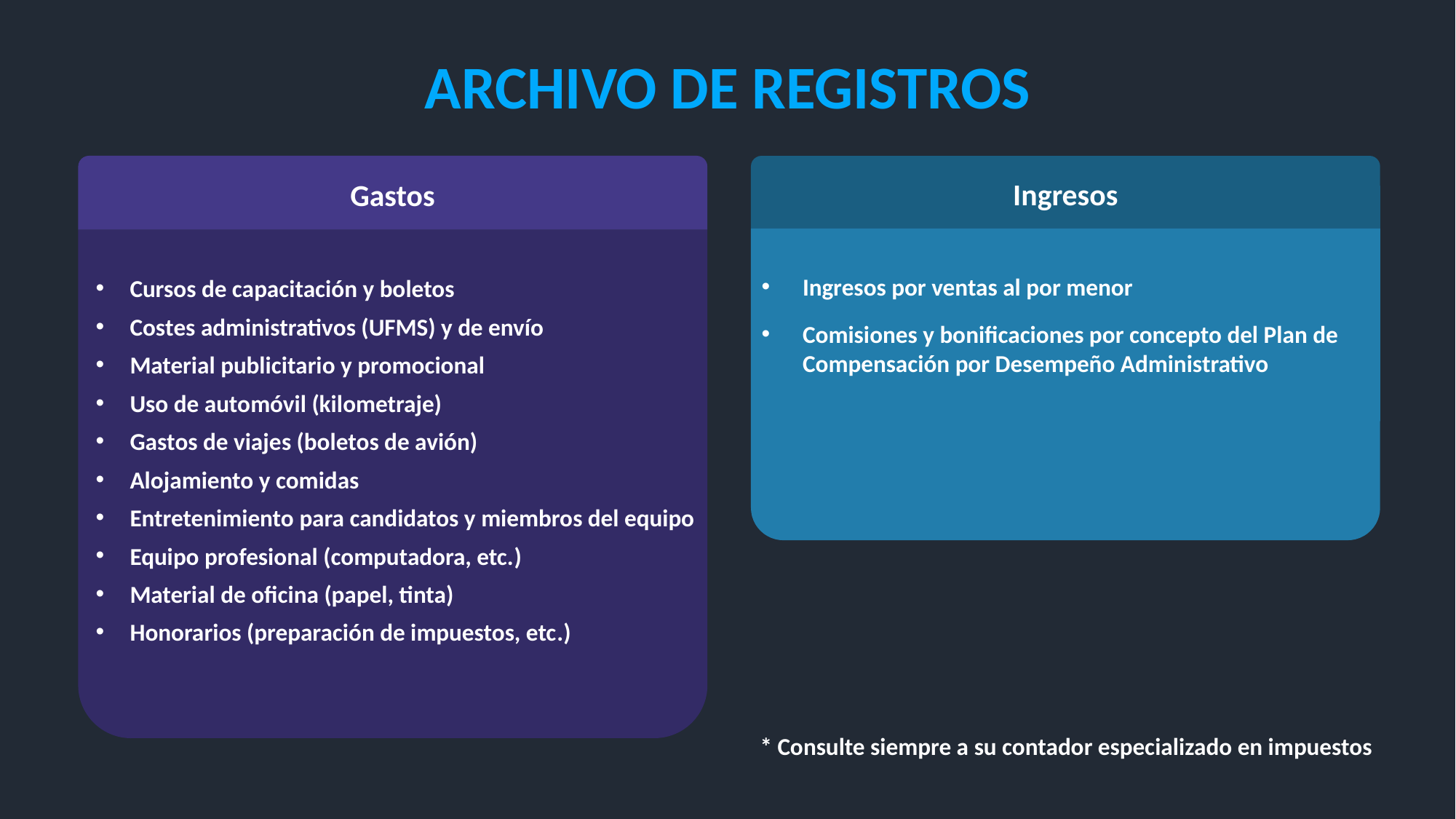

Archivo de Registros
Ingresos

Ingresos por ventas al por menor
Comisiones y bonificaciones por concepto del Plan de Compensación por Desempeño Administrativo
Gastos

Cursos de capacitación y boletos
Costes administrativos (UFMS) y de envío
Material publicitario y promocional
Uso de automóvil (kilometraje)
Gastos de viajes (boletos de avión)
Alojamiento y comidas
Entretenimiento para candidatos y miembros del equipo
Equipo profesional (computadora, etc.)
Material de oficina (papel, tinta)
Honorarios (preparación de impuestos, etc.)
* Consulte siempre a su contador especializado en impuestos